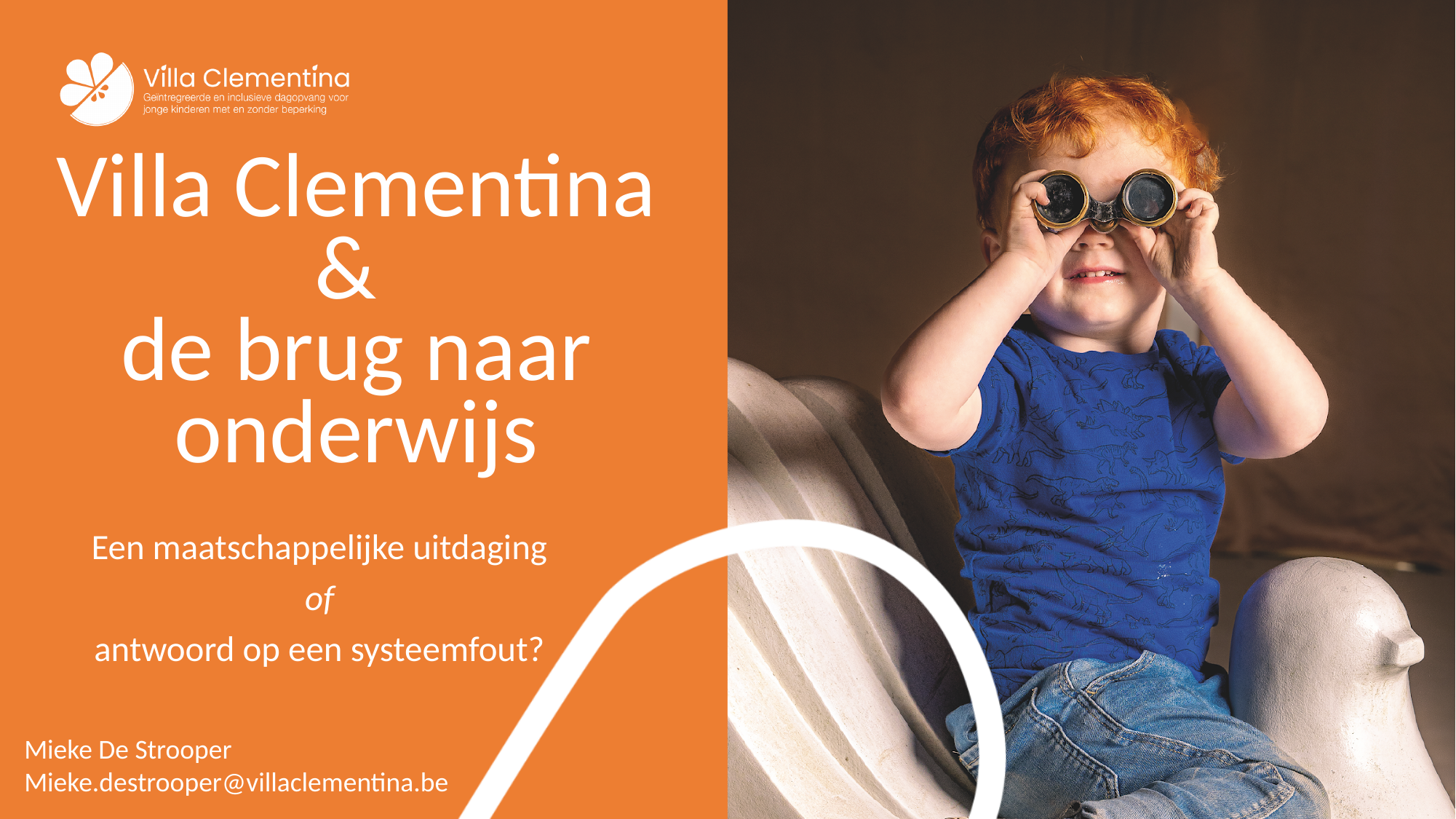

# Villa Clementina & de brug naar onderwijs
Een maatschappelijke uitdaging
 of
antwoord op een systeemfout?

Mieke De Strooper
Mieke.destrooper@villaclementina.be